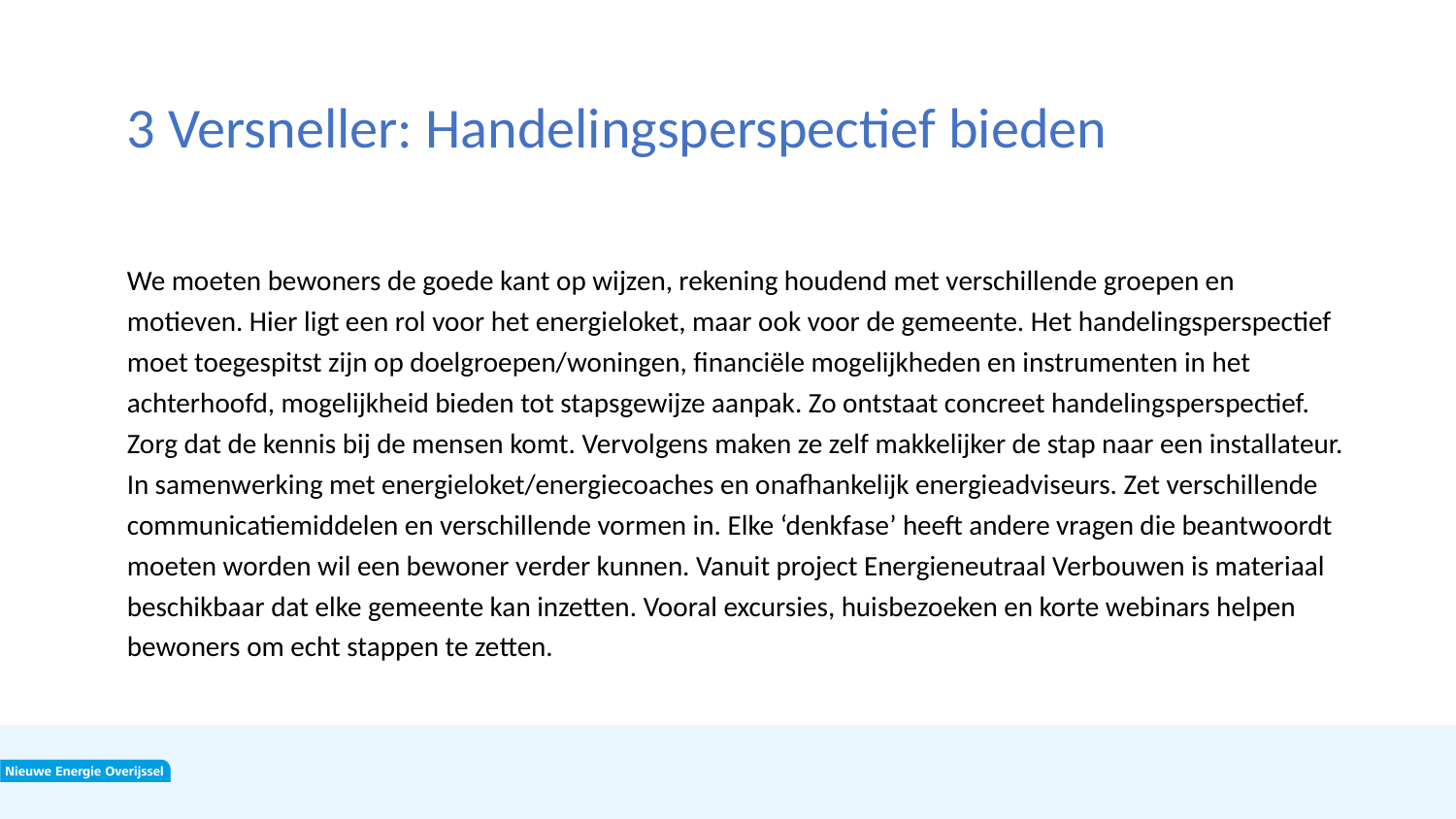

# 3 Versneller: Handelingsperspectief bieden
We moeten bewoners de goede kant op wijzen, rekening houdend met verschillende groepen en motieven. Hier ligt een rol voor het energieloket, maar ook voor de gemeente. Het handelingsperspectief moet toegespitst zijn op doelgroepen/woningen, financiële mogelijkheden en instrumenten in het achterhoofd, mogelijkheid bieden tot stapsgewijze aanpak. Zo ontstaat concreet handelingsperspectief. Zorg dat de kennis bij de mensen komt. Vervolgens maken ze zelf makkelijker de stap naar een installateur. In samenwerking met energieloket/energiecoaches en onafhankelijk energieadviseurs. Zet verschillende communicatiemiddelen en verschillende vormen in. Elke ‘denkfase’ heeft andere vragen die beantwoordt moeten worden wil een bewoner verder kunnen. Vanuit project Energieneutraal Verbouwen is materiaal beschikbaar dat elke gemeente kan inzetten. Vooral excursies, huisbezoeken en korte webinars helpen bewoners om echt stappen te zetten.